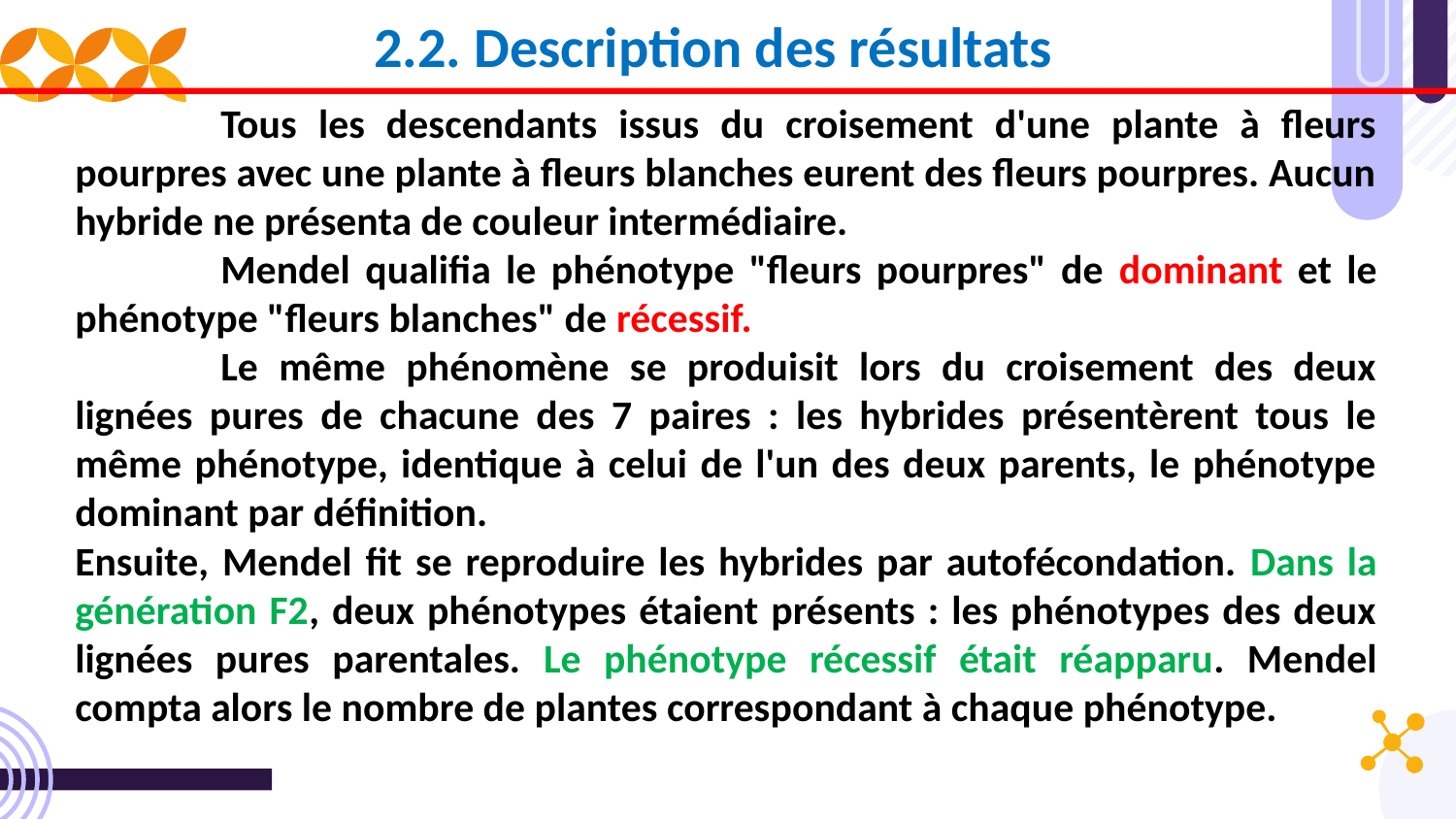

2.2. Description des résultats

	Tous les descendants issus du croisement d'une plante à fleurs pourpres avec une plante à fleurs blanches eurent des fleurs pourpres. Aucun hybride ne présenta de couleur intermédiaire.
	Mendel qualifia le phénotype "fleurs pourpres" de dominant et le phénotype "fleurs blanches" de récessif.
	Le même phénomène se produisit lors du croisement des deux lignées pures de chacune des 7 paires : les hybrides présentèrent tous le même phénotype, identique à celui de l'un des deux parents, le phénotype dominant par définition.
Ensuite, Mendel fit se reproduire les hybrides par autofécondation. Dans la génération F2, deux phénotypes étaient présents : les phénotypes des deux lignées pures parentales. Le phénotype récessif était réapparu. Mendel compta alors le nombre de plantes correspondant à chaque phénotype.